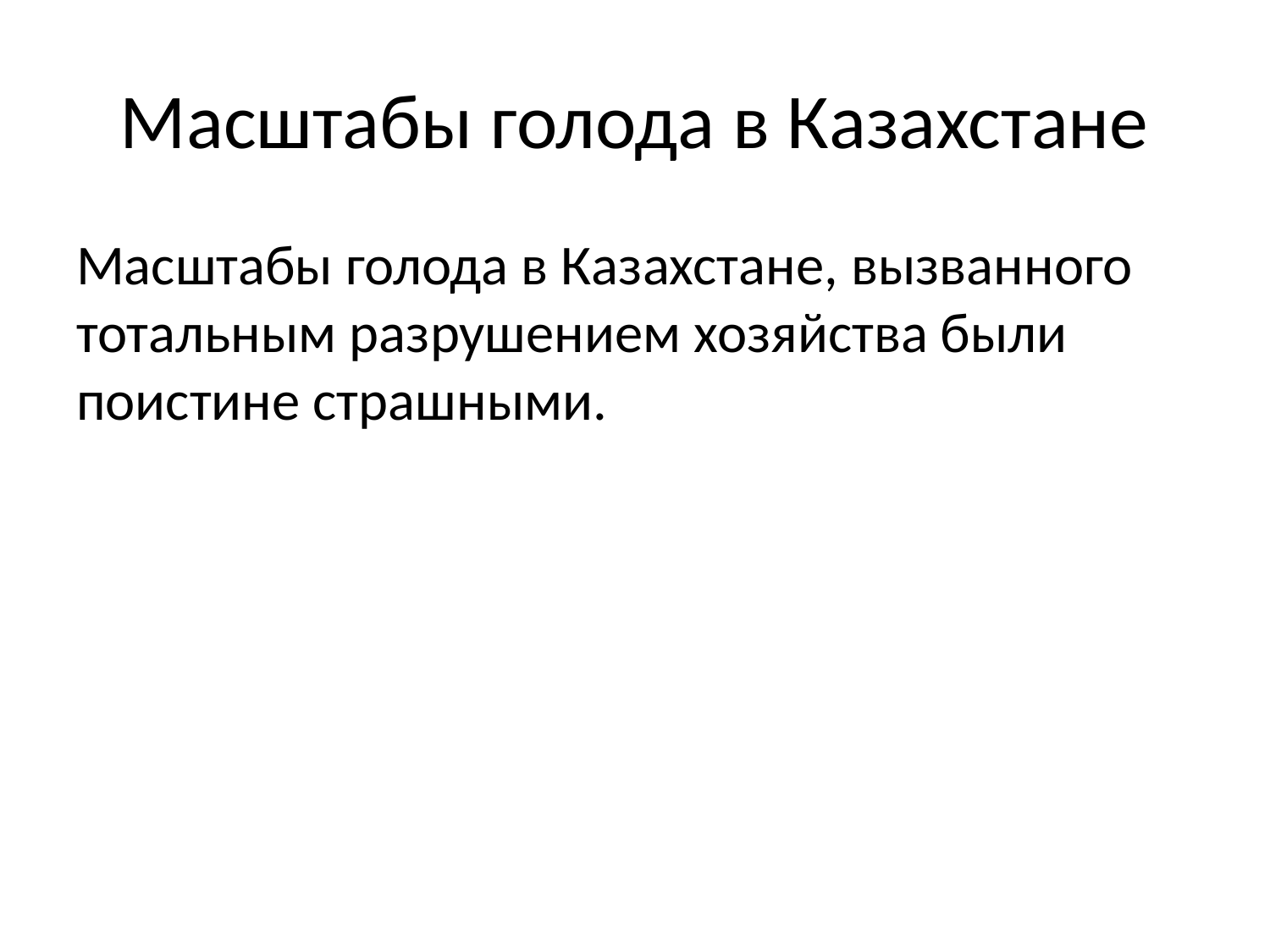

# Масштабы голода в Казахстане
Масштабы голода в Казахстане, вызванного тотальным разрушением хозяйства были поистине страшными.